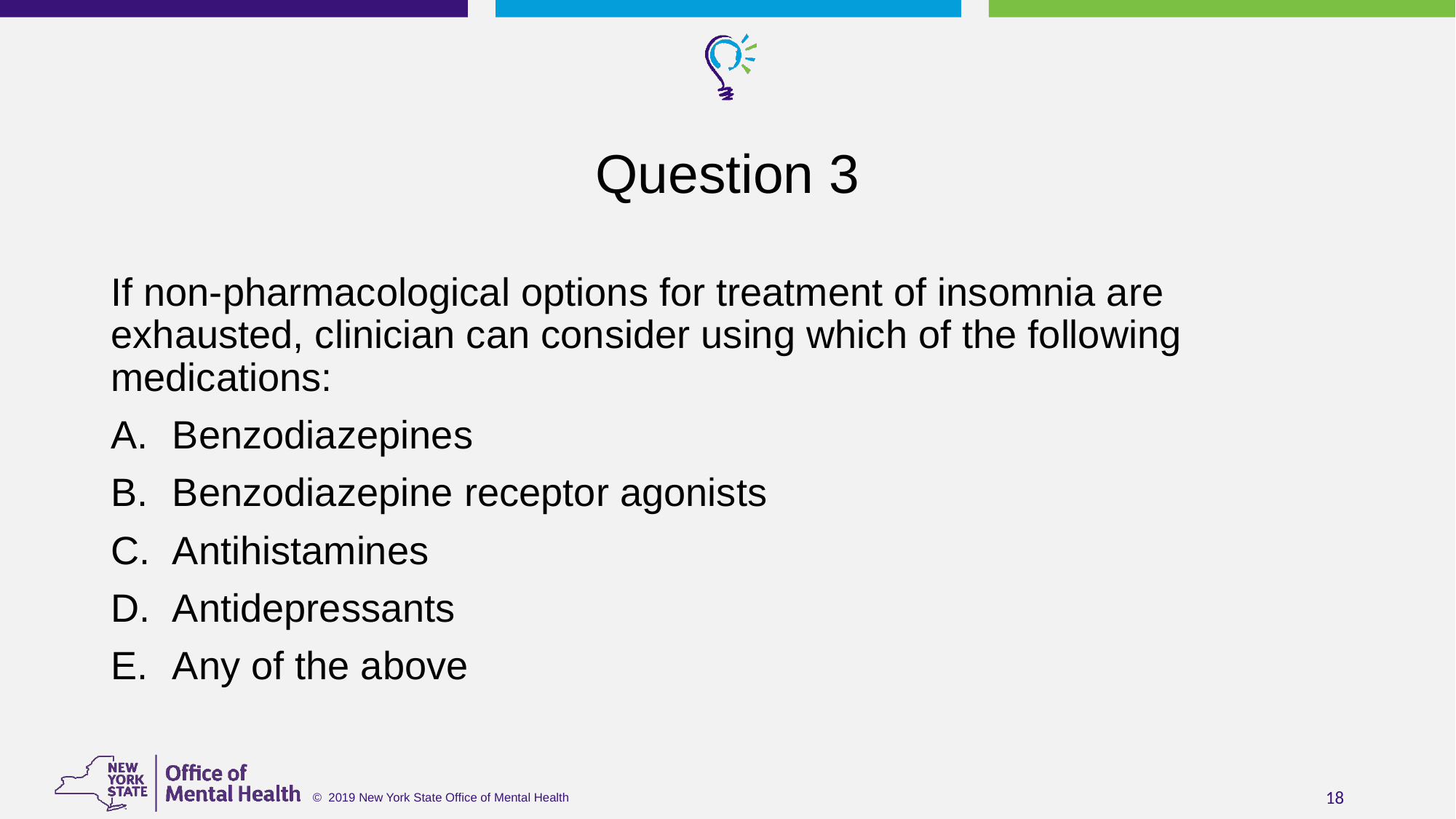

# Question 3
If non-pharmacological options for treatment of insomnia are exhausted, clinician can consider using which of the following medications:
Benzodiazepines
Benzodiazepine receptor agonists
Antihistamines
Antidepressants
Any of the above